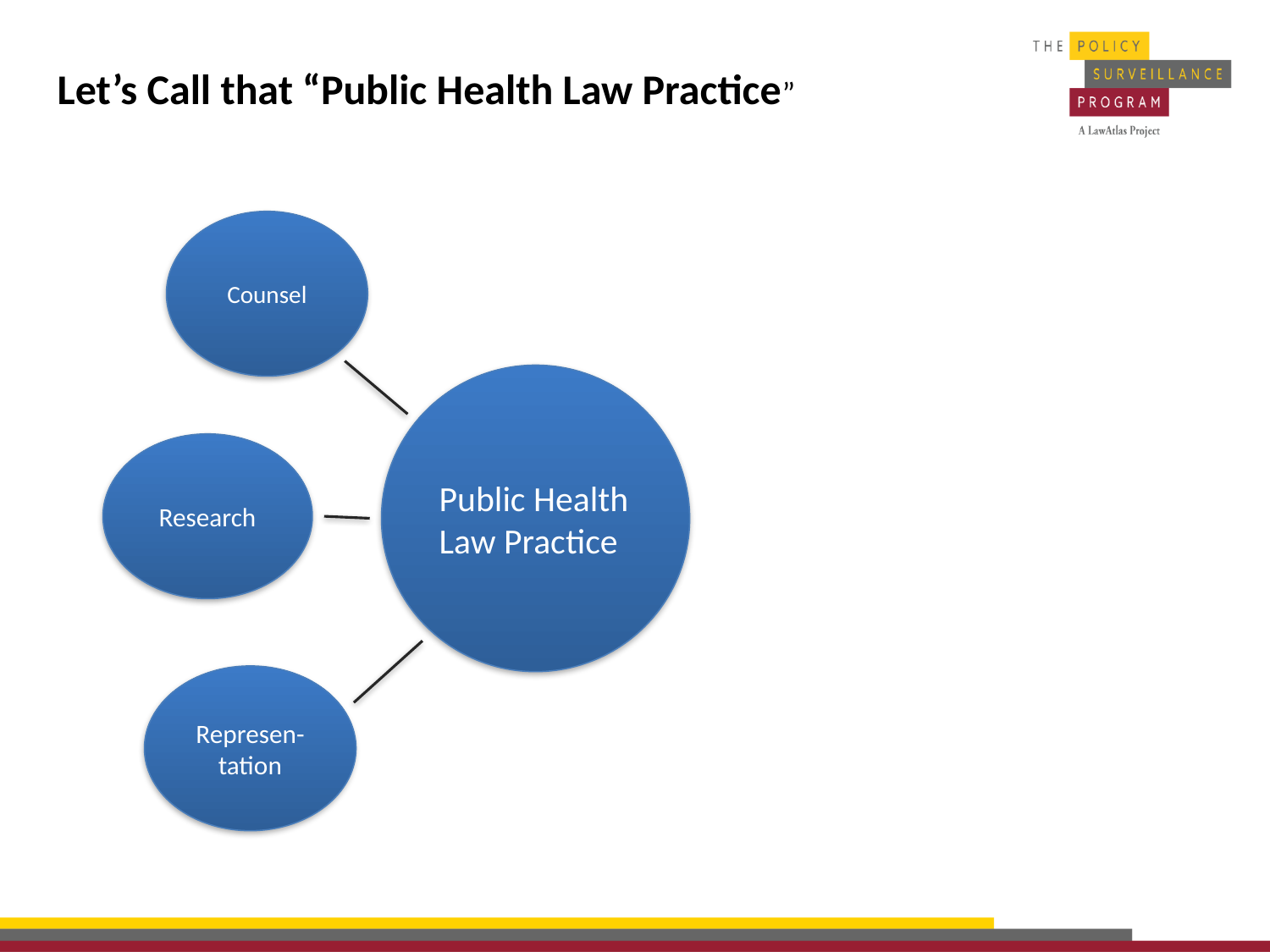

Let’s Call that “Public Health Law Practice”
Counsel
Public Health Law Practice
Research
Represen-tation